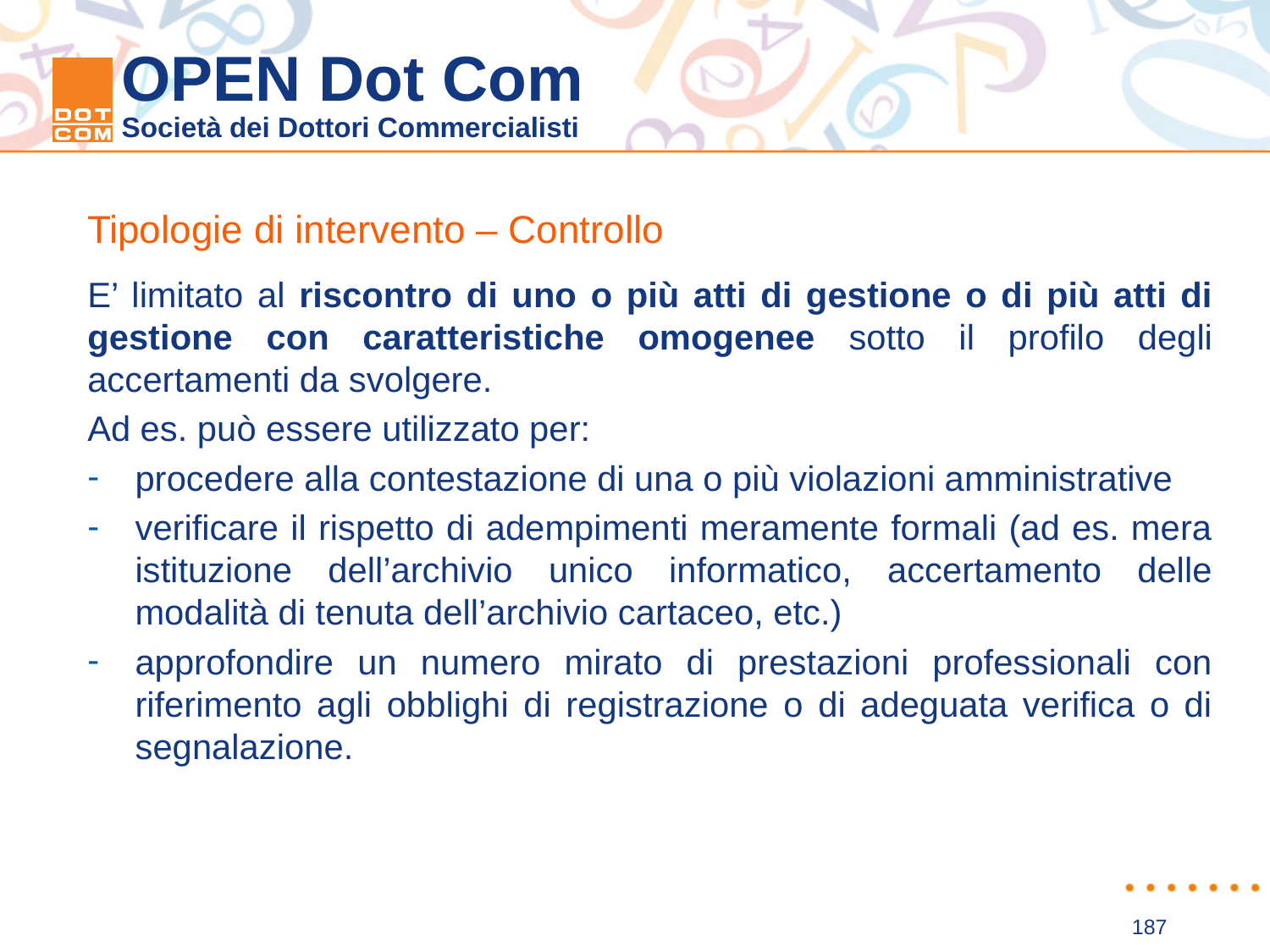

Tipologie di intervento – Controllo
E’ limitato al riscontro di uno o più atti di gestione o di più atti di gestione con caratteristiche omogenee sotto il profilo degli accertamenti da svolgere.
Ad es. può essere utilizzato per:
procedere alla contestazione di una o più violazioni amministrative
verificare il rispetto di adempimenti meramente formali (ad es. mera istituzione dell’archivio unico informatico, accertamento delle modalità di tenuta dell’archivio cartaceo, etc.)
approfondire un numero mirato di prestazioni professionali con riferimento agli obblighi di registrazione o di adeguata verifica o di segnalazione.